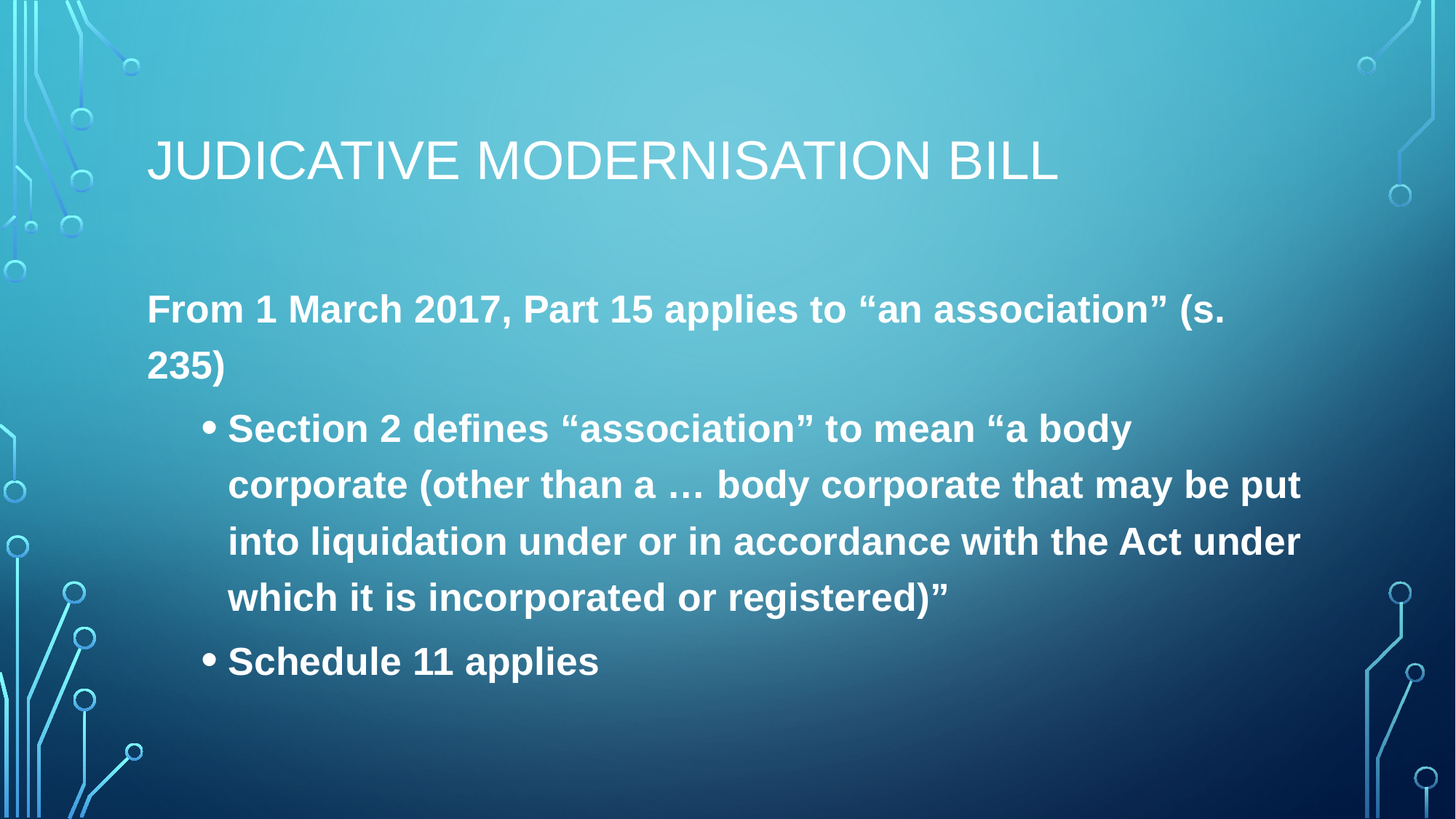

# Judicative Modernisation Bill
From 1 March 2017, Part 15 applies to “an association” (s. 235)
Section 2 defines “association” to mean “a body corporate (other than a … body corporate that may be put into liquidation under or in accordance with the Act under which it is incorporated or registered)”
Schedule 11 applies